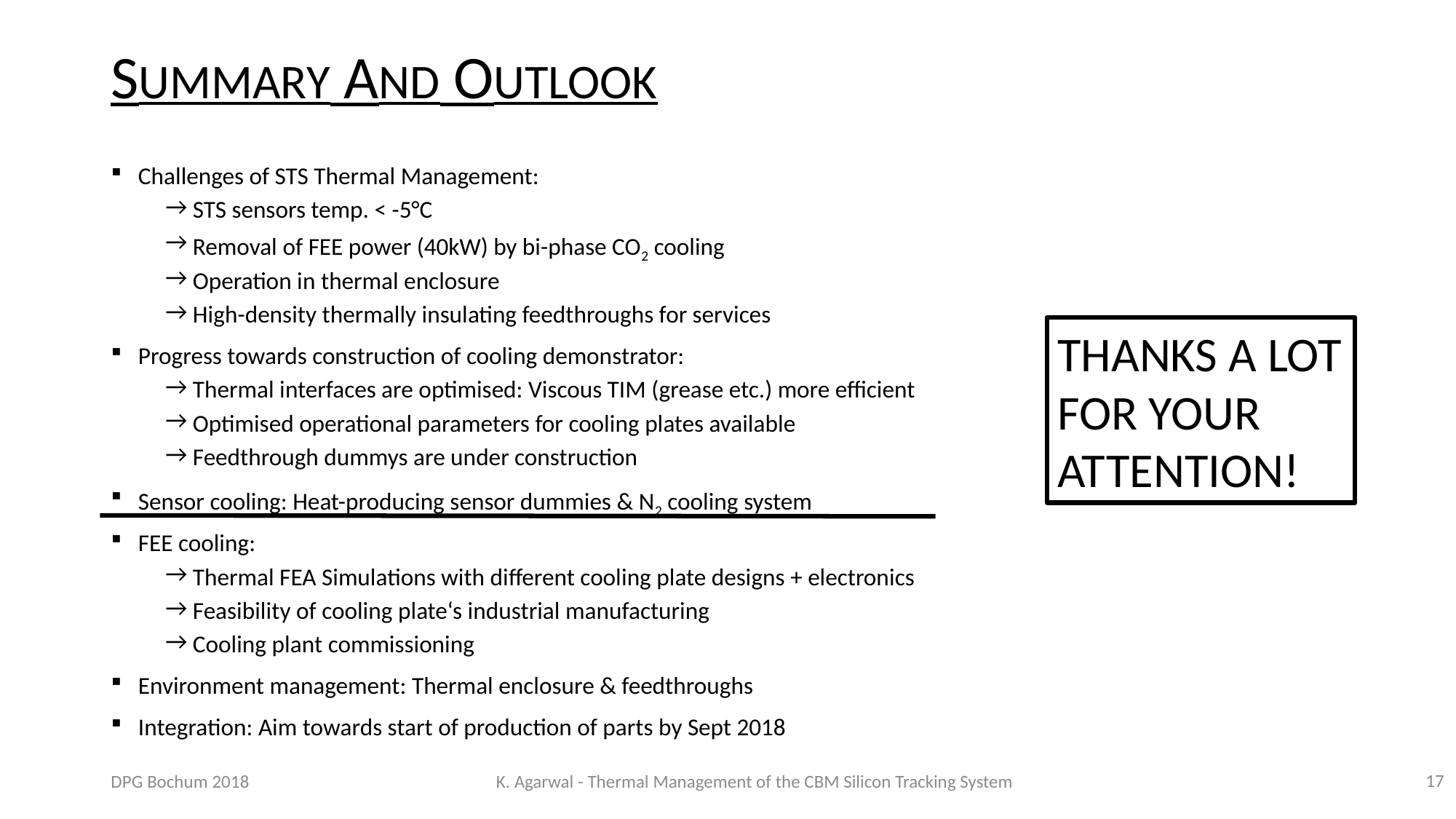

# SUMMARY AND OUTLOOK
Challenges of STS Thermal Management:
STS sensors temp. < -5°C
Removal of FEE power (40kW) by bi-phase CO2 cooling
Operation in thermal enclosure
High-density thermally insulating feedthroughs for services
Progress towards construction of cooling demonstrator:
Thermal interfaces are optimised: Viscous TIM (grease etc.) more efficient
Optimised operational parameters for cooling plates available
Feedthrough dummys are under construction
Sensor cooling: Heat-producing sensor dummies & N2 cooling system
FEE cooling:
Thermal FEA Simulations with different cooling plate designs + electronics
Feasibility of cooling plate‘s industrial manufacturing
Cooling plant commissioning
Environment management: Thermal enclosure & feedthroughs
Integration: Aim towards start of production of parts by Sept 2018

THANKS A LOT FOR YOUR ATTENTION!
17
DPG Bochum 2018
K. Agarwal - Thermal Management of the CBM Silicon Tracking System